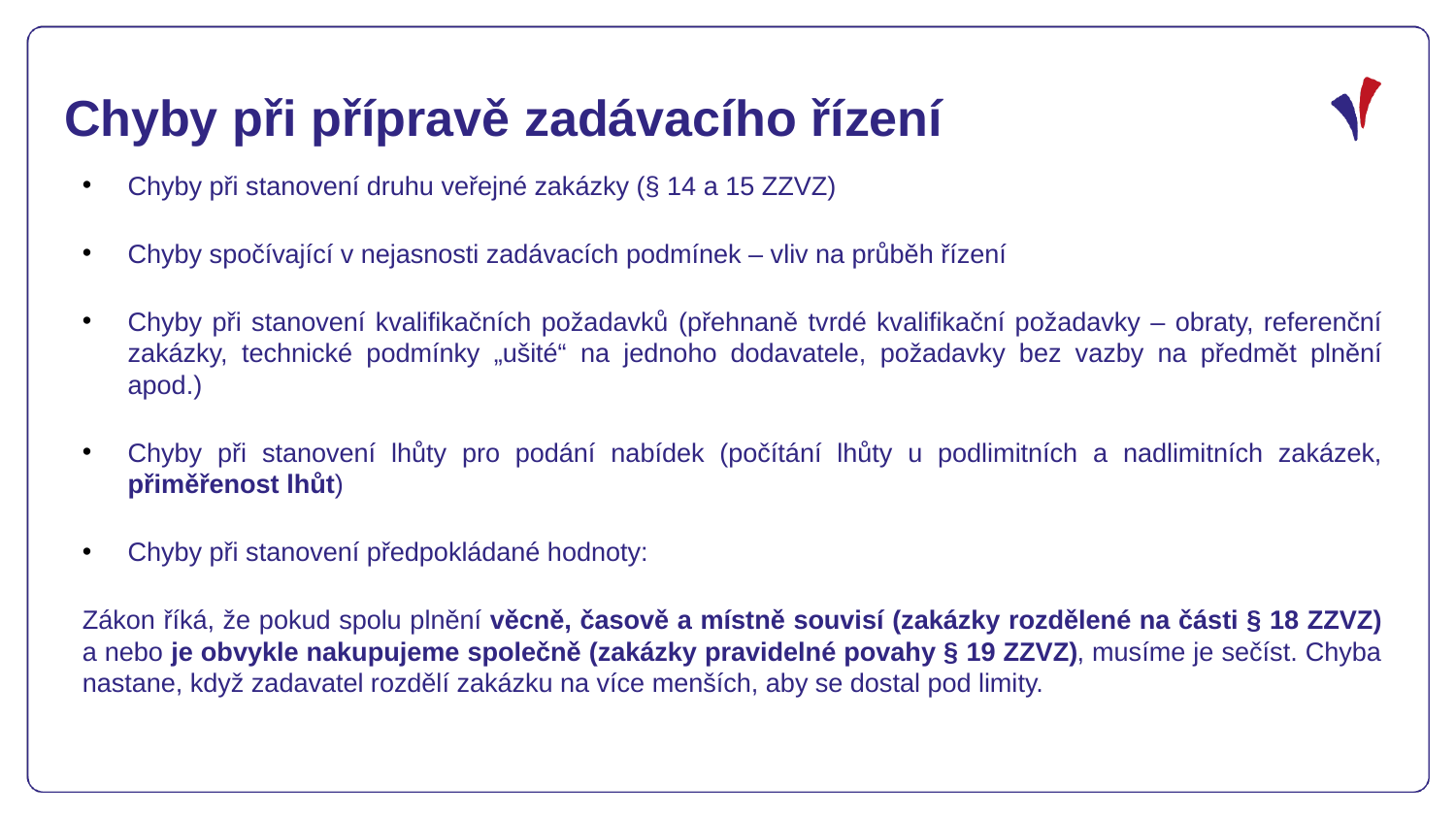

Chyby při přípravě zadávacího řízení
Chyby při stanovení druhu veřejné zakázky (§ 14 a 15 ZZVZ)
Chyby spočívající v nejasnosti zadávacích podmínek – vliv na průběh řízení
Chyby při stanovení kvalifikačních požadavků (přehnaně tvrdé kvalifikační požadavky – obraty, referenční zakázky, technické podmínky „ušité“ na jednoho dodavatele, požadavky bez vazby na předmět plnění apod.)
Chyby při stanovení lhůty pro podání nabídek (počítání lhůty u podlimitních a nadlimitních zakázek, přiměřenost lhůt)
Chyby při stanovení předpokládané hodnoty:
Zákon říká, že pokud spolu plnění věcně, časově a místně souvisí (zakázky rozdělené na části § 18 ZZVZ) a nebo je obvykle nakupujeme společně (zakázky pravidelné povahy § 19 ZZVZ), musíme je sečíst. Chyba nastane, když zadavatel rozdělí zakázku na více menších, aby se dostal pod limity.